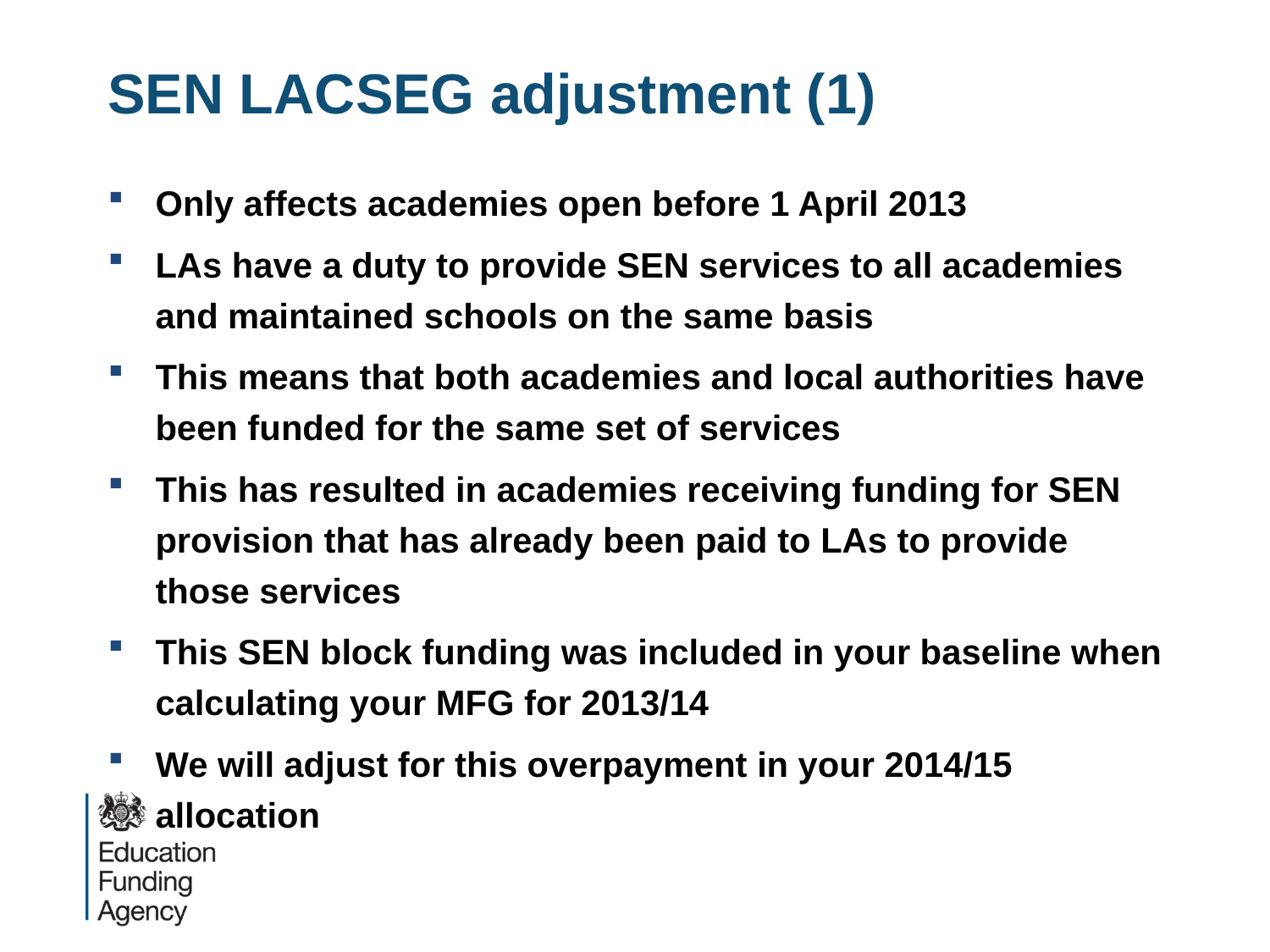

# SEN LACSEG adjustment (1)
Only affects academies open before 1 April 2013
LAs have a duty to provide SEN services to all academies and maintained schools on the same basis
This means that both academies and local authorities have been funded for the same set of services
This has resulted in academies receiving funding for SEN provision that has already been paid to LAs to provide those services
This SEN block funding was included in your baseline when calculating your MFG for 2013/14
We will adjust for this overpayment in your 2014/15 allocation